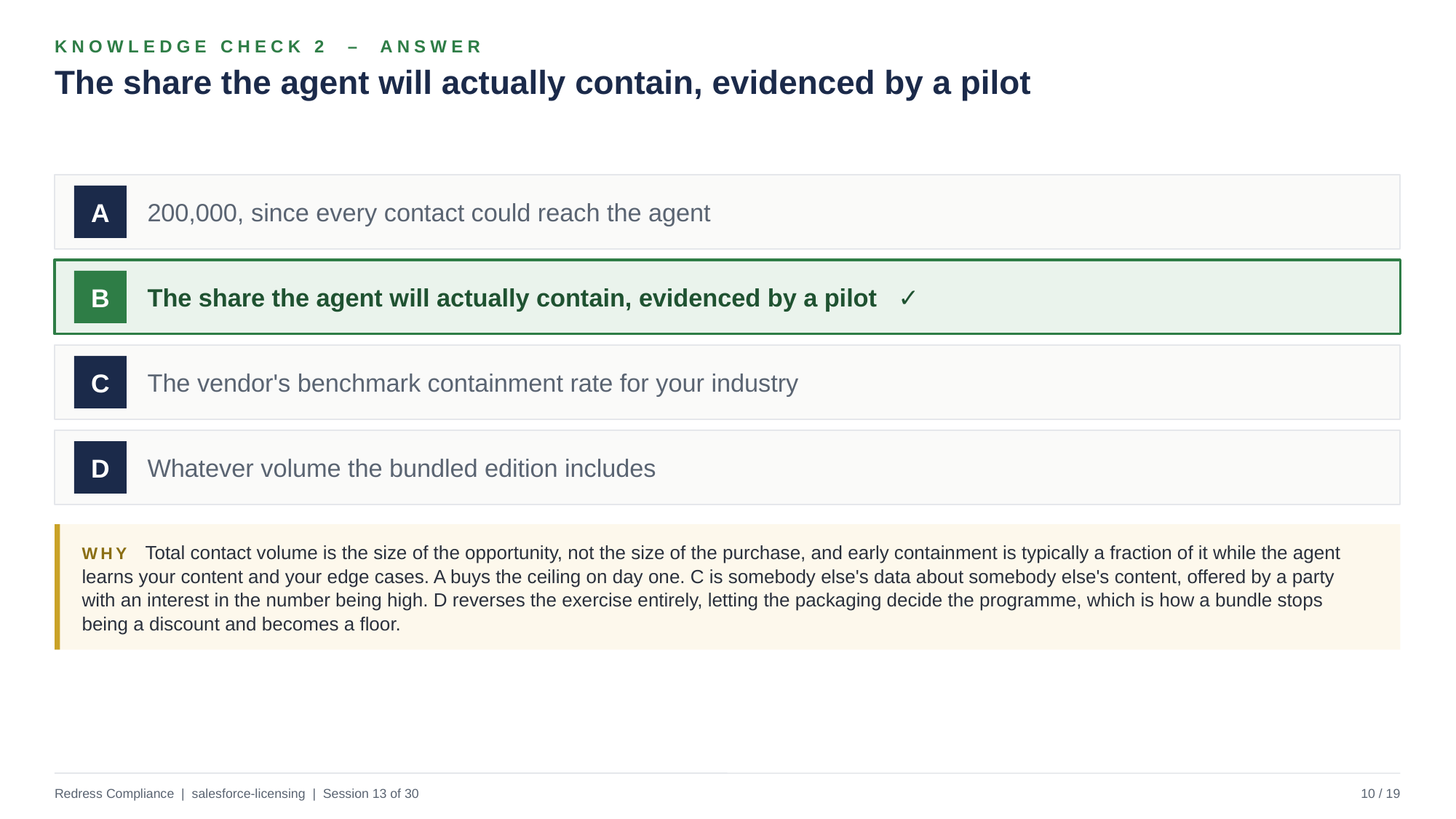

KNOWLEDGE CHECK 2  –  ANSWER
The share the agent will actually contain, evidenced by a pilot

200,000, since every contact could reach the agent

A

The share the agent will actually contain, evidenced by a pilot   ✓

B

The vendor's benchmark containment rate for your industry

C

Whatever volume the bundled edition includes

D

WHY  Total contact volume is the size of the opportunity, not the size of the purchase, and early containment is typically a fraction of it while the agent learns your content and your edge cases. A buys the ceiling on day one. C is somebody else's data about somebody else's content, offered by a party with an interest in the number being high. D reverses the exercise entirely, letting the packaging decide the programme, which is how a bundle stops being a discount and becomes a floor.

Redress Compliance  |  salesforce-licensing  |  Session 13 of 30
10 / 19